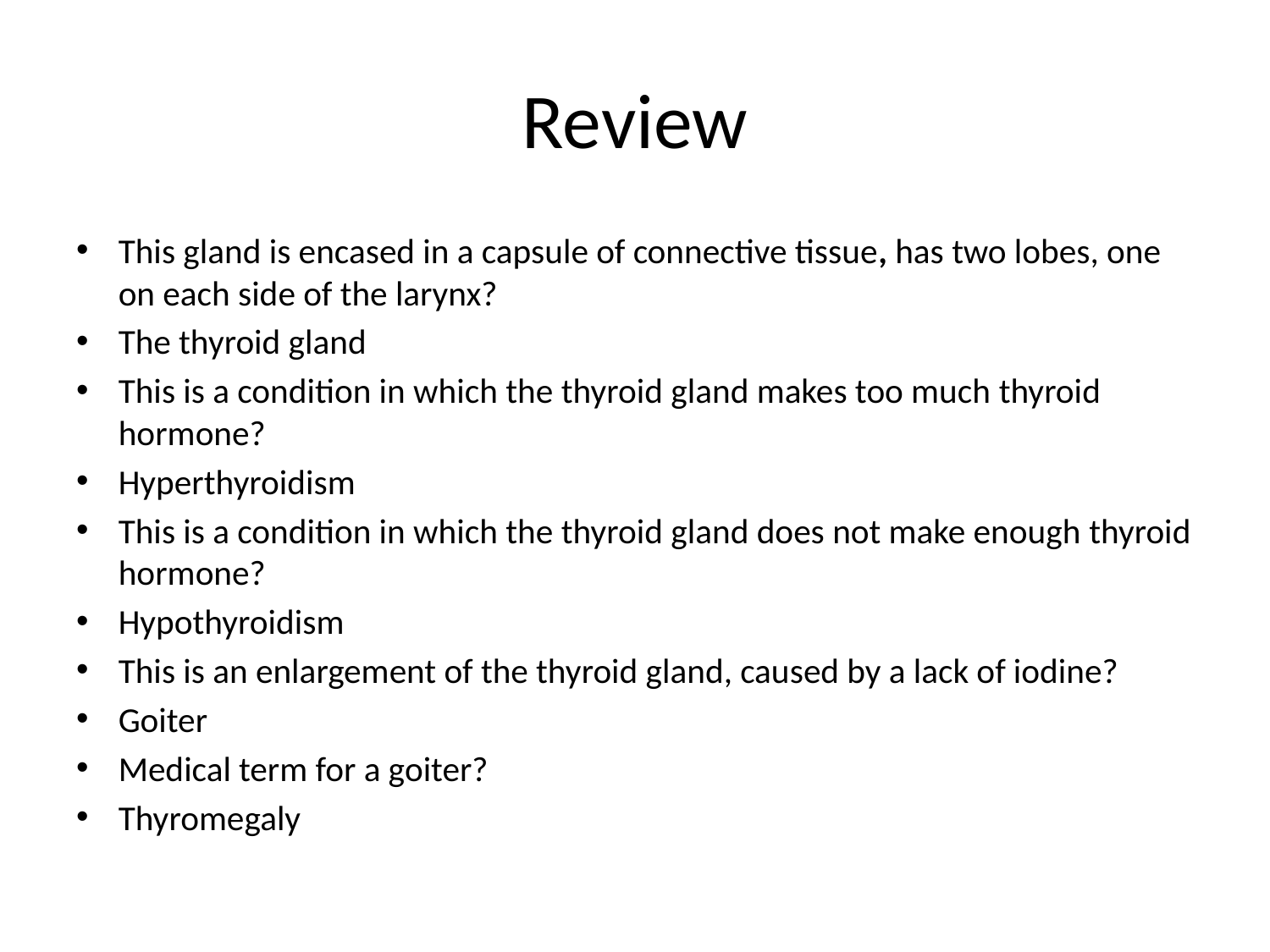

# Review
This gland is encased in a capsule of connective tissue, has two lobes, one on each side of the larynx?
The thyroid gland
This is a condition in which the thyroid gland makes too much thyroid hormone?
Hyperthyroidism
This is a condition in which the thyroid gland does not make enough thyroid hormone?
Hypothyroidism
This is an enlargement of the thyroid gland, caused by a lack of iodine?
Goiter
Medical term for a goiter?
Thyromegaly